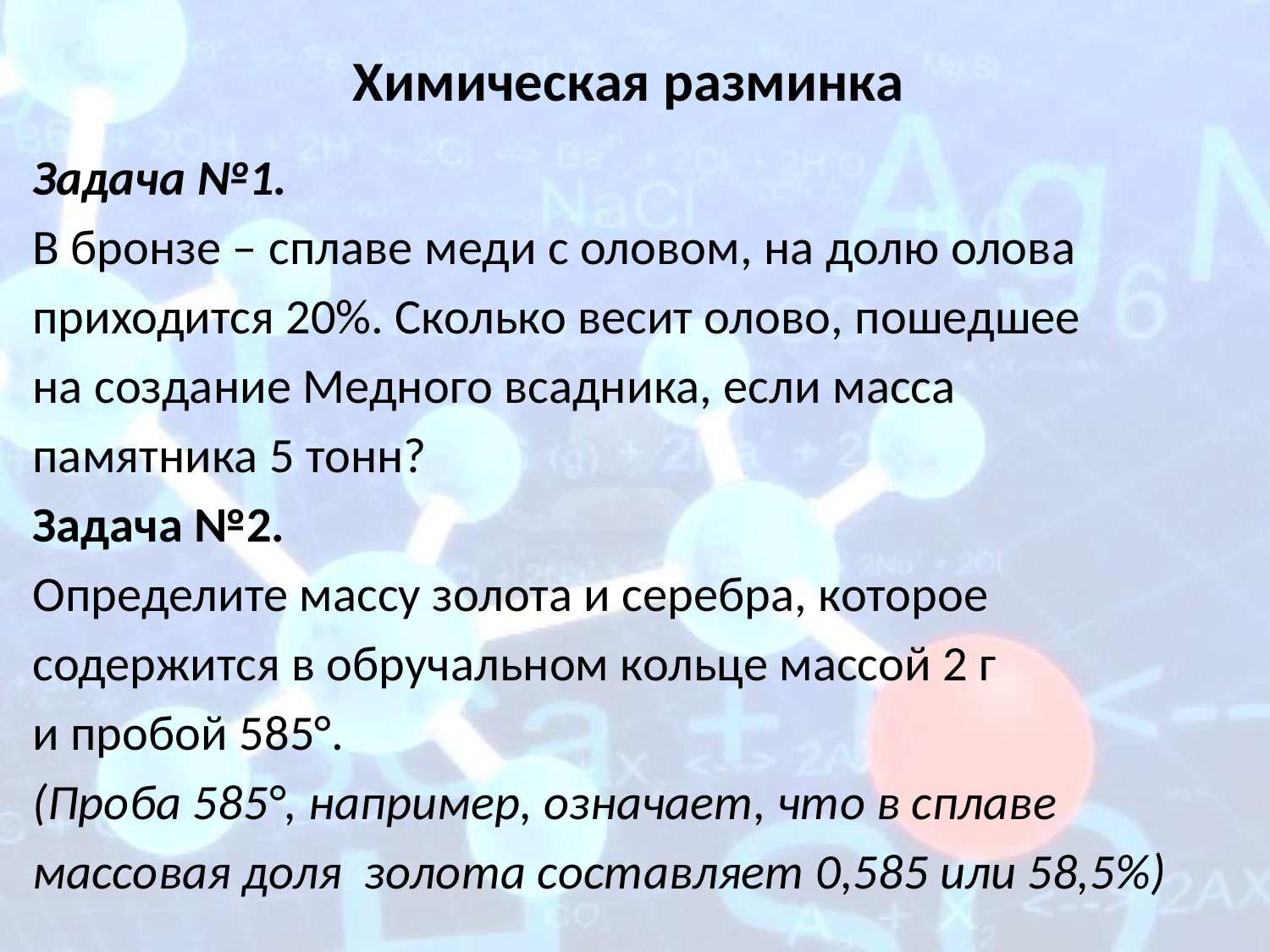

# Химическая разминка
Задача №1.
В бронзе – сплаве меди с оловом, на долю олова
приходится 20%. Сколько весит олово, пошедшее
на создание Медного всадника, если масса
памятника 5 тонн?
Задача №2.
Определите массу золота и серебра, которое
содержится в обручальном кольце массой 2 г
и пробой 585°.
(Проба 585°, например, означает, что в сплаве
массовая доля  золота составляет 0,585 или 58,5%)